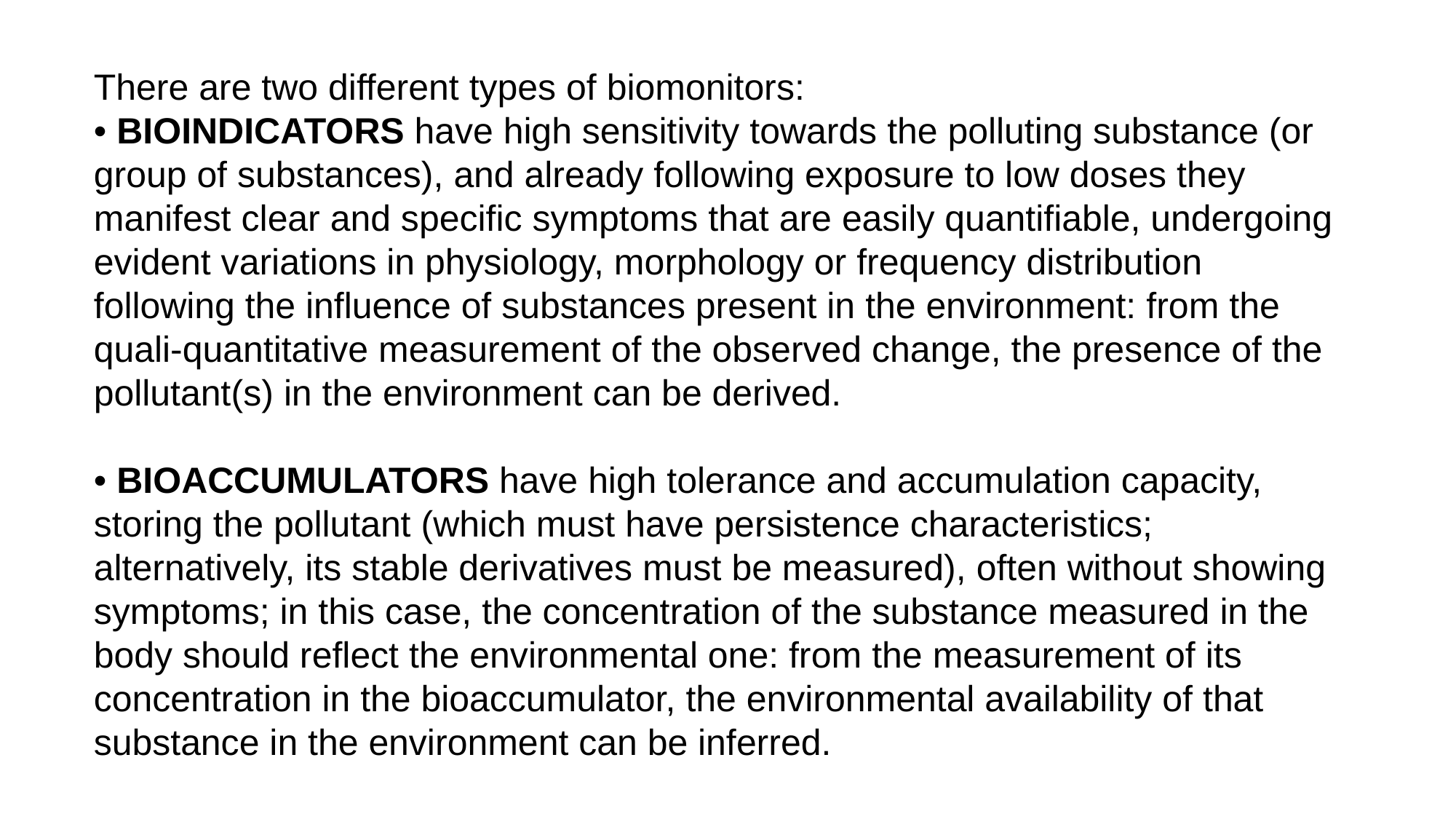

There are two different types of biomonitors:
• BIOINDICATORS have high sensitivity towards the polluting substance (or group of substances), and already following exposure to low doses they manifest clear and specific symptoms that are easily quantifiable, undergoing evident variations in physiology, morphology or frequency distribution following the influence of substances present in the environment: from the quali-quantitative measurement of the observed change, the presence of the pollutant(s) in the environment can be derived.

• BIOACCUMULATORS have high tolerance and accumulation capacity, storing the pollutant (which must have persistence characteristics; alternatively, its stable derivatives must be measured), often without showing symptoms; in this case, the concentration of the substance measured in the body should reflect the environmental one: from the measurement of its concentration in the bioaccumulator, the environmental availability of that substance in the environment can be inferred.